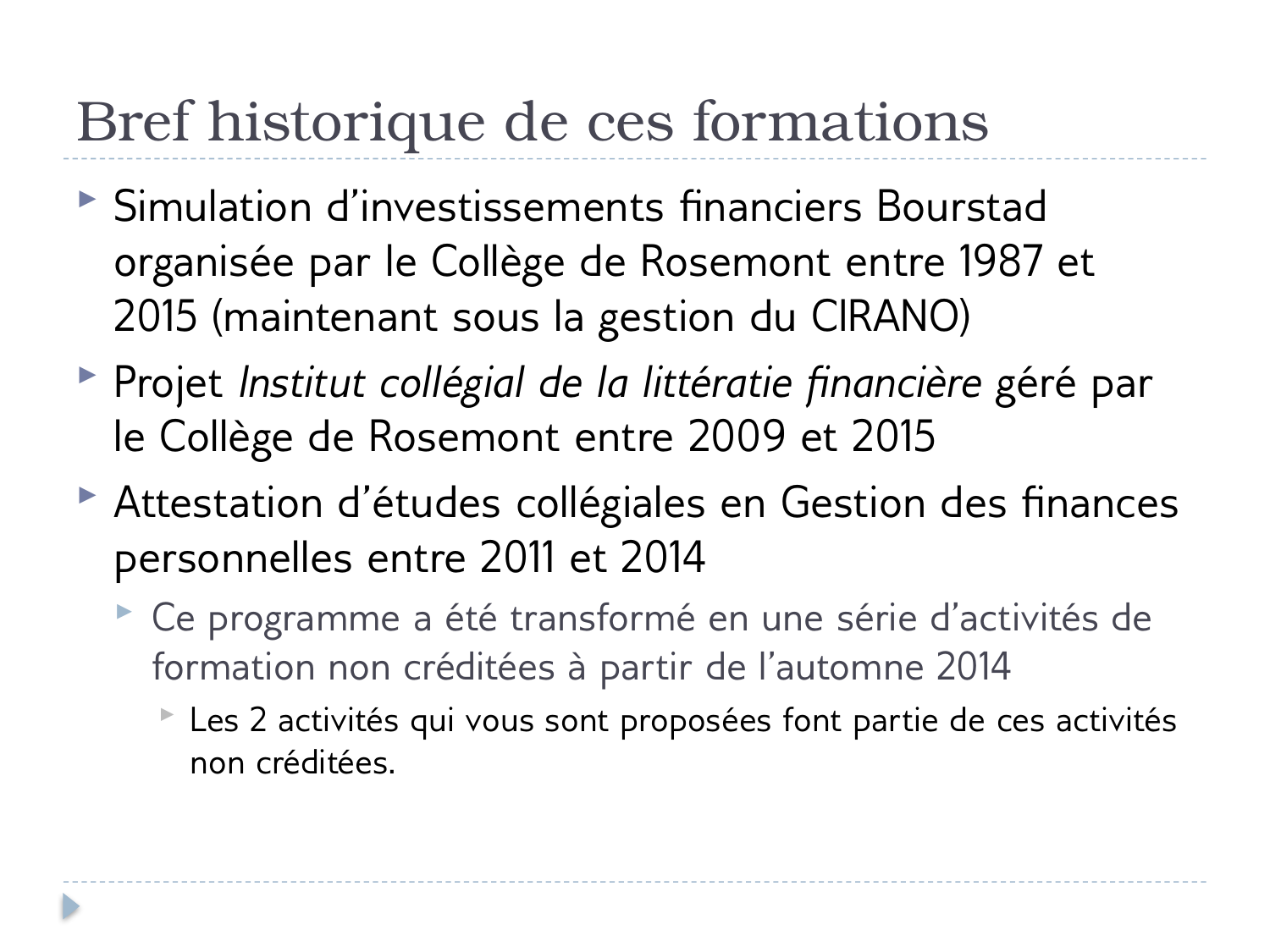

# Bref historique de ces formations
Simulation d’investissements financiers Bourstad organisée par le Collège de Rosemont entre 1987 et 2015 (maintenant sous la gestion du CIRANO)
Projet Institut collégial de la littératie financière géré par le Collège de Rosemont entre 2009 et 2015
Attestation d’études collégiales en Gestion des finances personnelles entre 2011 et 2014
Ce programme a été transformé en une série d’activités de formation non créditées à partir de l’automne 2014
Les 2 activités qui vous sont proposées font partie de ces activités non créditées.